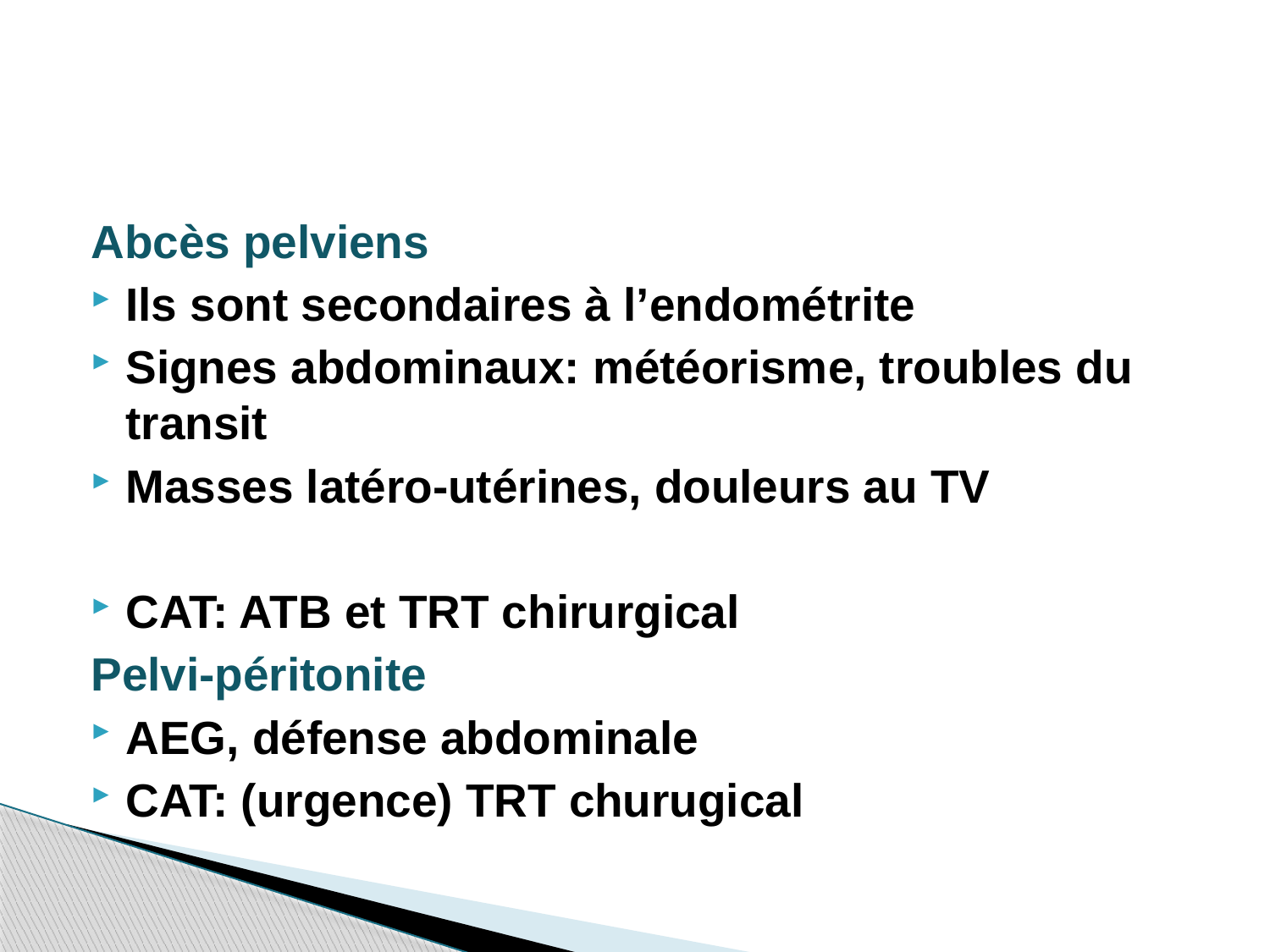

#
Abcès pelviens
Ils sont secondaires à l’endométrite
Signes abdominaux: météorisme, troubles du transit
Masses latéro-utérines, douleurs au TV

CAT: ATB et TRT chirurgical
Pelvi-péritonite
AEG, défense abdominale
CAT: (urgence) TRT churugical